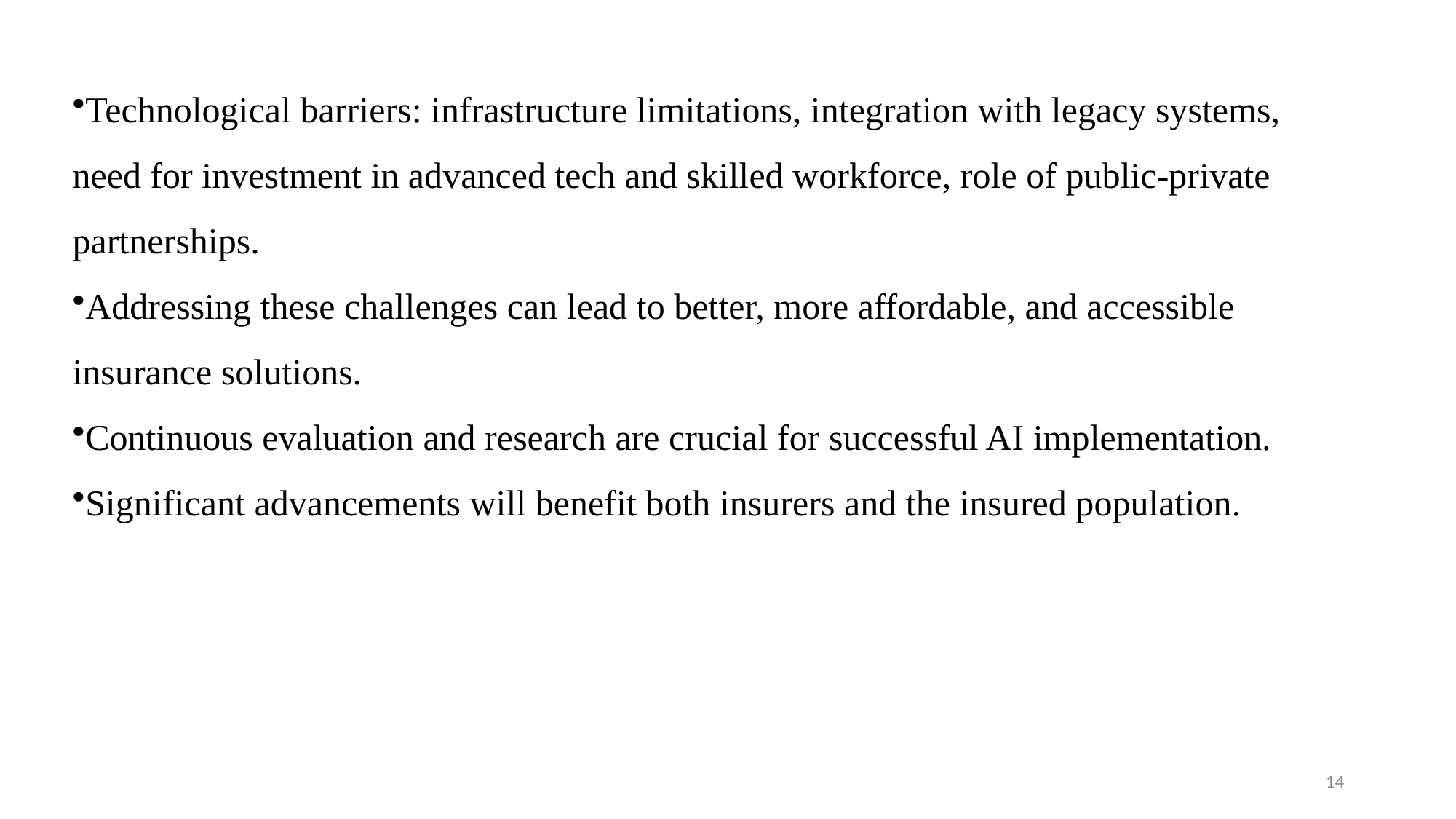

Technological barriers: infrastructure limitations, integration with legacy systems, need for investment in advanced tech and skilled workforce, role of public-private partnerships.
Addressing these challenges can lead to better, more affordable, and accessible insurance solutions.
Continuous evaluation and research are crucial for successful AI implementation.
Significant advancements will benefit both insurers and the insured population.

14